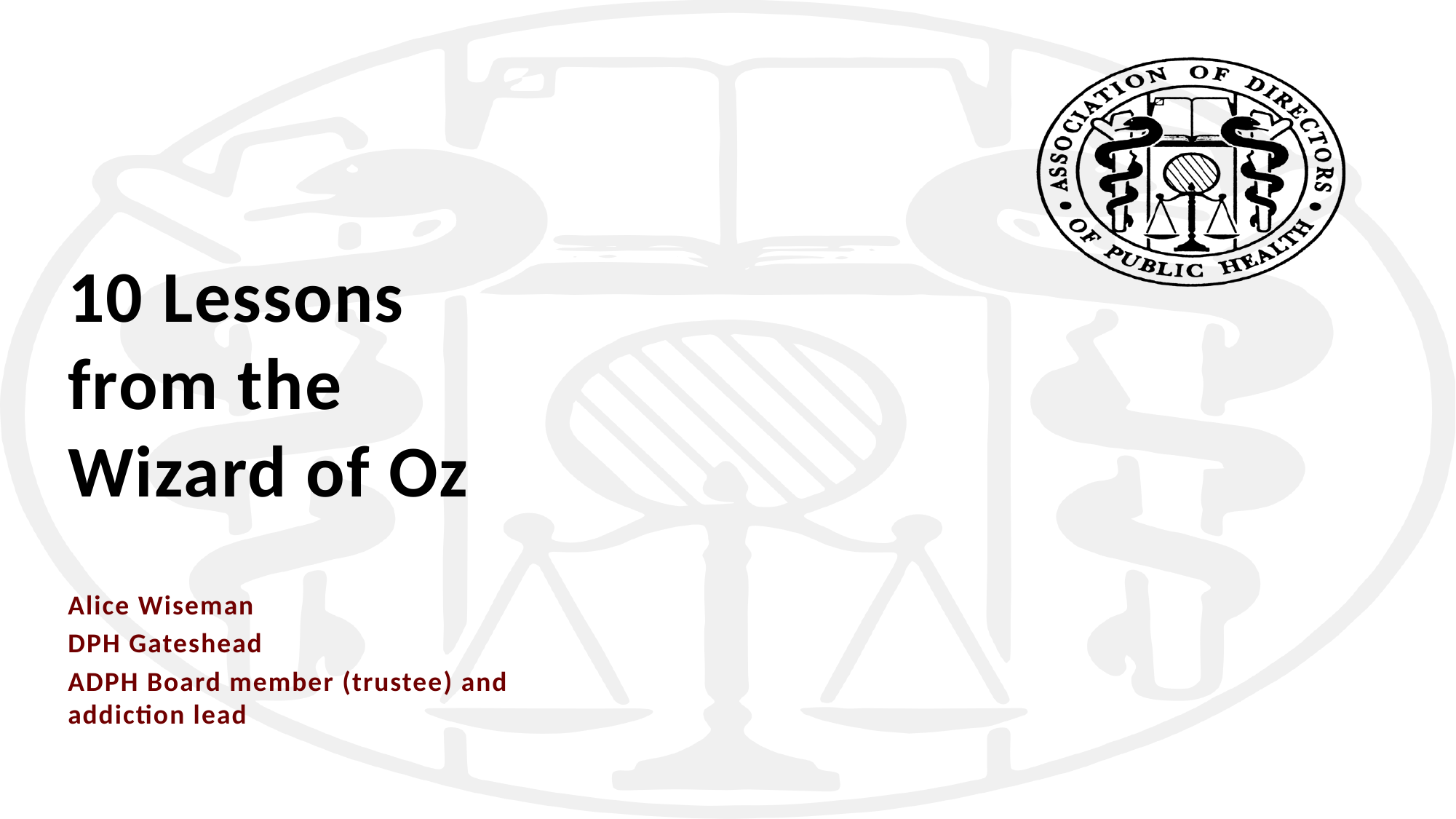

# 10 Lessons  from the Wizard of Oz
Alice Wiseman
DPH Gateshead
ADPH Board member (trustee) and addiction lead